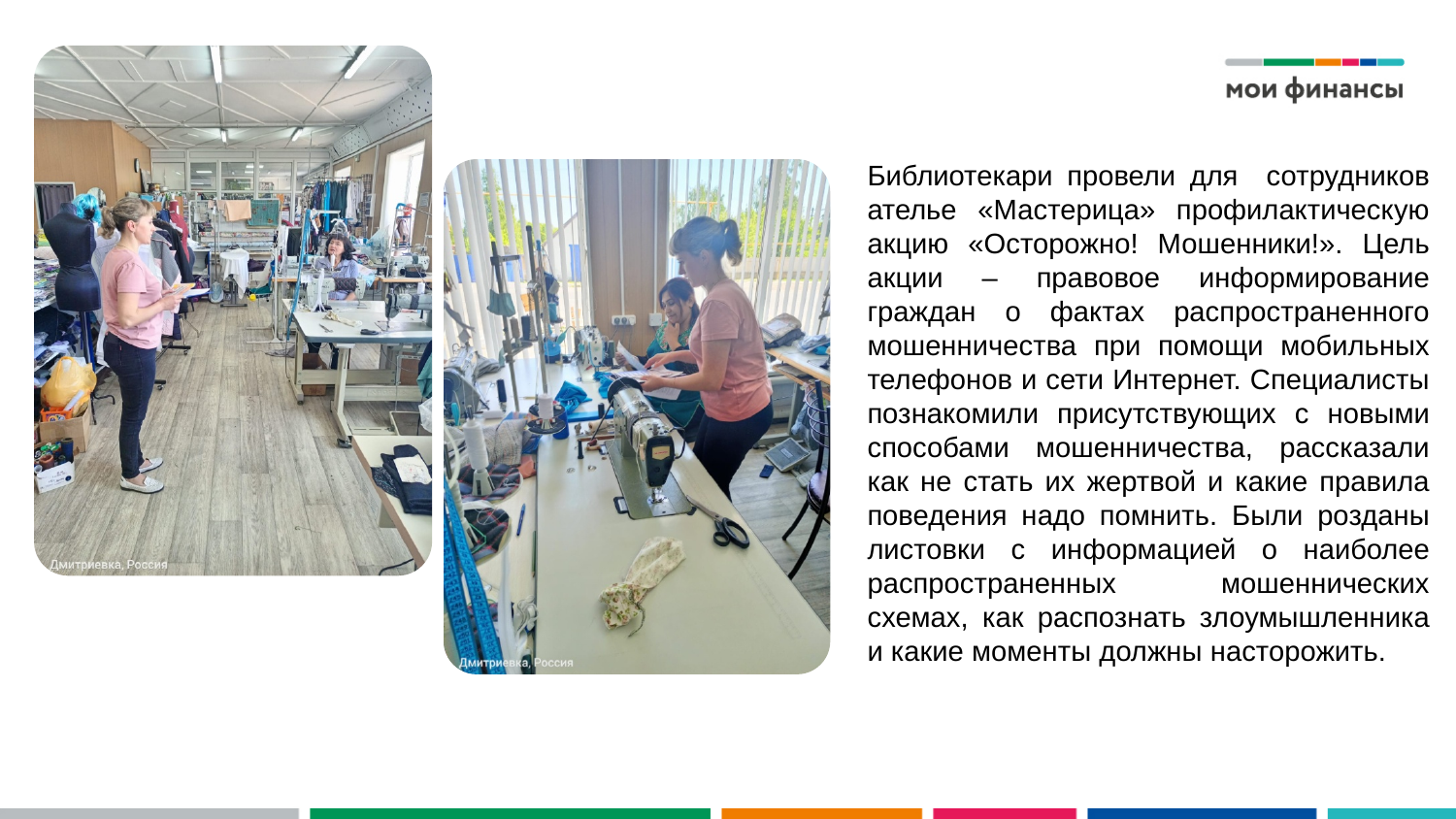

Библиотекари провели для  сотрудников ателье «Мастерица» профилактическую акцию «Осторожно! Мошенники!». Цель акции – правовое информирование граждан о фактах распространенного мошенничества при помощи мобильных телефонов и сети Интернет. Специалисты познакомили присутствующих с новыми способами мошенничества, рассказали как не стать их жертвой и какие правила поведения надо помнить. Были розданы листовки с информацией о наиболее распространенных мошеннических схемах, как распознать злоумышленника и какие моменты должны насторожить.